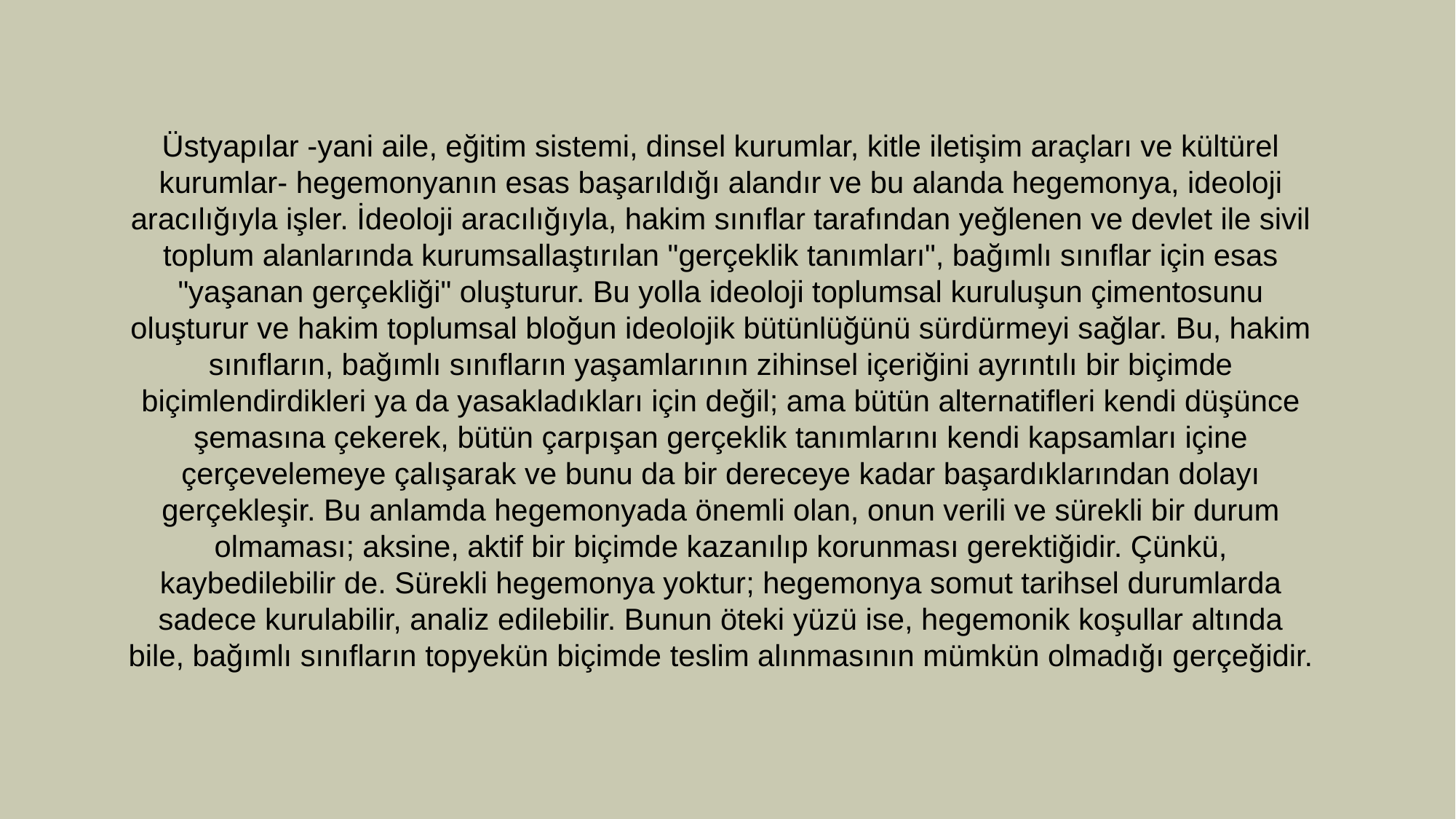

Üstyapılar -yani aile, eğitim sistemi, dinsel kurumlar, kitle iletişim araçları ve kültürel kurumlar- hegemonyanın esas başarıldığı alandır ve bu alanda hegemonya, ideoloji aracılığıyla işler. İdeoloji aracılığıyla, hakim sınıflar tarafından yeğlenen ve devlet ile sivil toplum alanlarında kurumsallaştırılan "gerçeklik tanımları", bağımlı sınıflar için esas "yaşanan gerçekliği" oluşturur. Bu yolla ideoloji toplumsal kuruluşun çimentosunu oluşturur ve hakim toplumsal bloğun ideolojik bütünlüğünü sürdürmeyi sağlar. Bu, hakim sınıfların, bağımlı sınıfların yaşamlarının zihinsel içeriğini ayrıntılı bir biçimde biçimlendirdikleri ya da yasakladıkları için değil; ama bütün alternatifleri kendi düşünce şemasına çekerek, bütün çarpışan gerçeklik tanımlarını kendi kapsamları içine çerçevelemeye çalışarak ve bunu da bir dereceye kadar başardıklarından dolayı gerçekleşir. Bu anlamda hegemonyada önemli olan, onun verili ve sürekli bir durum olmaması; aksine, aktif bir biçimde kazanılıp korunması gerektiğidir. Çünkü, kaybedilebilir de. Sürekli hegemonya yoktur; hegemonya somut tarihsel durumlarda sadece kurulabilir, analiz edilebilir. Bunun öteki yüzü ise, hegemonik koşullar altında bile, bağımlı sınıfların topyekün biçimde teslim alınmasının mümkün olmadığı gerçeğidir.